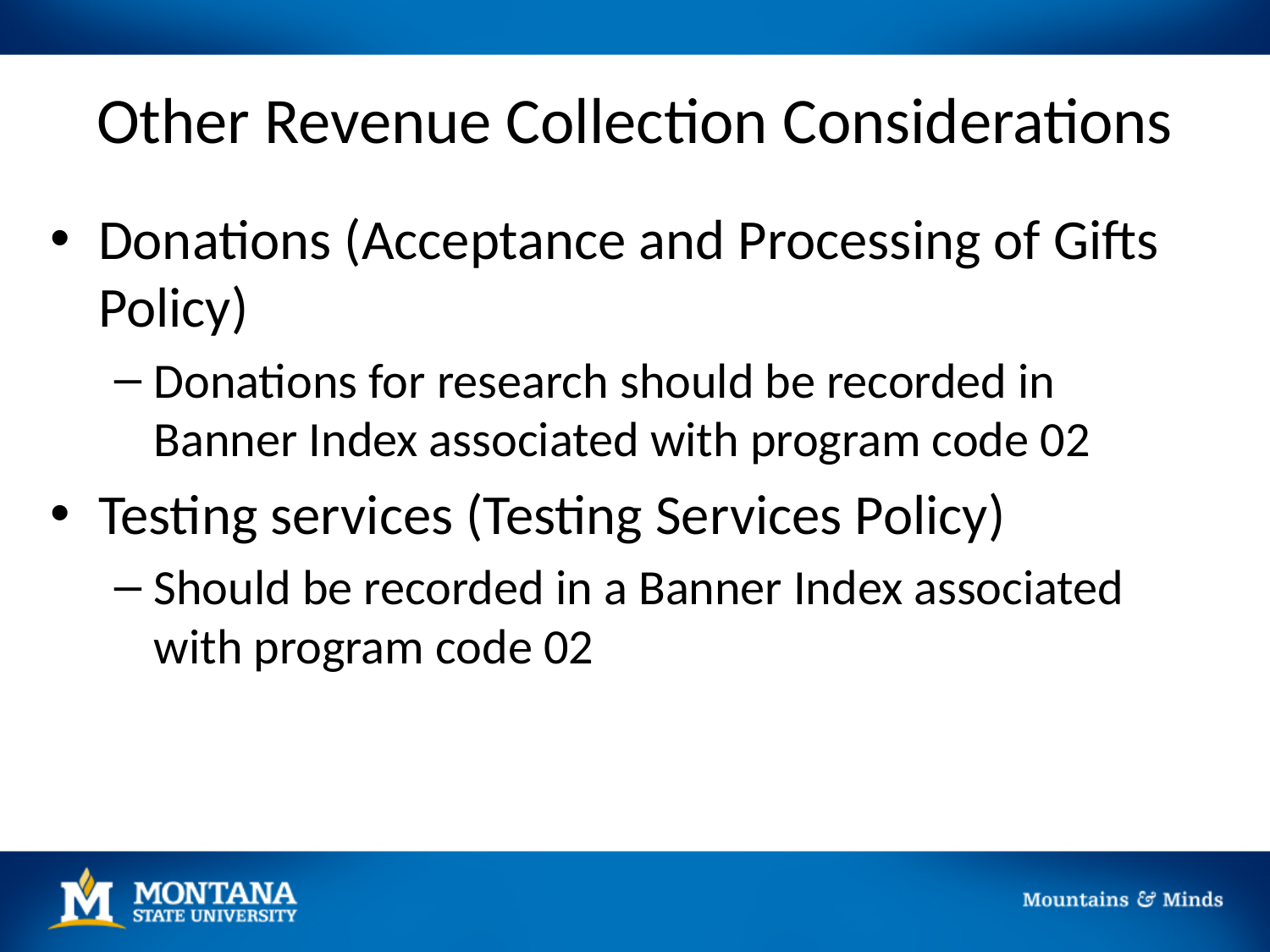

# Other Revenue Collection Considerations
Donations (Acceptance and Processing of Gifts Policy)
Donations for research should be recorded in Banner Index associated with program code 02
Testing services (Testing Services Policy)
Should be recorded in a Banner Index associated with program code 02